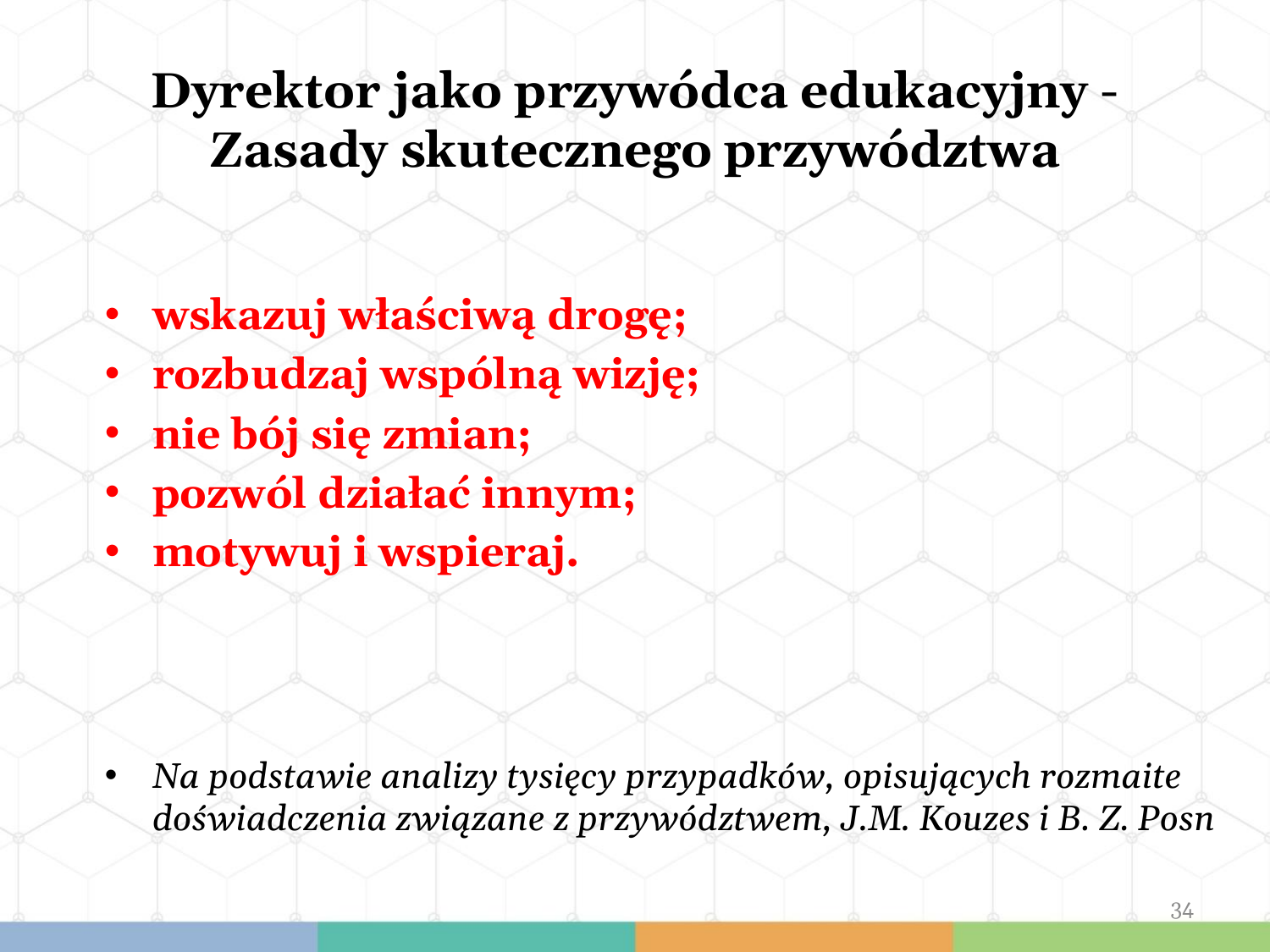

# Dyrektor jako przywódca edukacyjny - Zasady skutecznego przywództwa

wskazuj właściwą drogę;
rozbudzaj wspólną wizję;
nie bój się zmian;
pozwól działać innym;
motywuj i wspieraj.

Na podstawie analizy tysięcy przypadków, opisujących rozmaite doświadczenia związane z przywództwem, J.M. Kouzes i B. Z. Posn

34